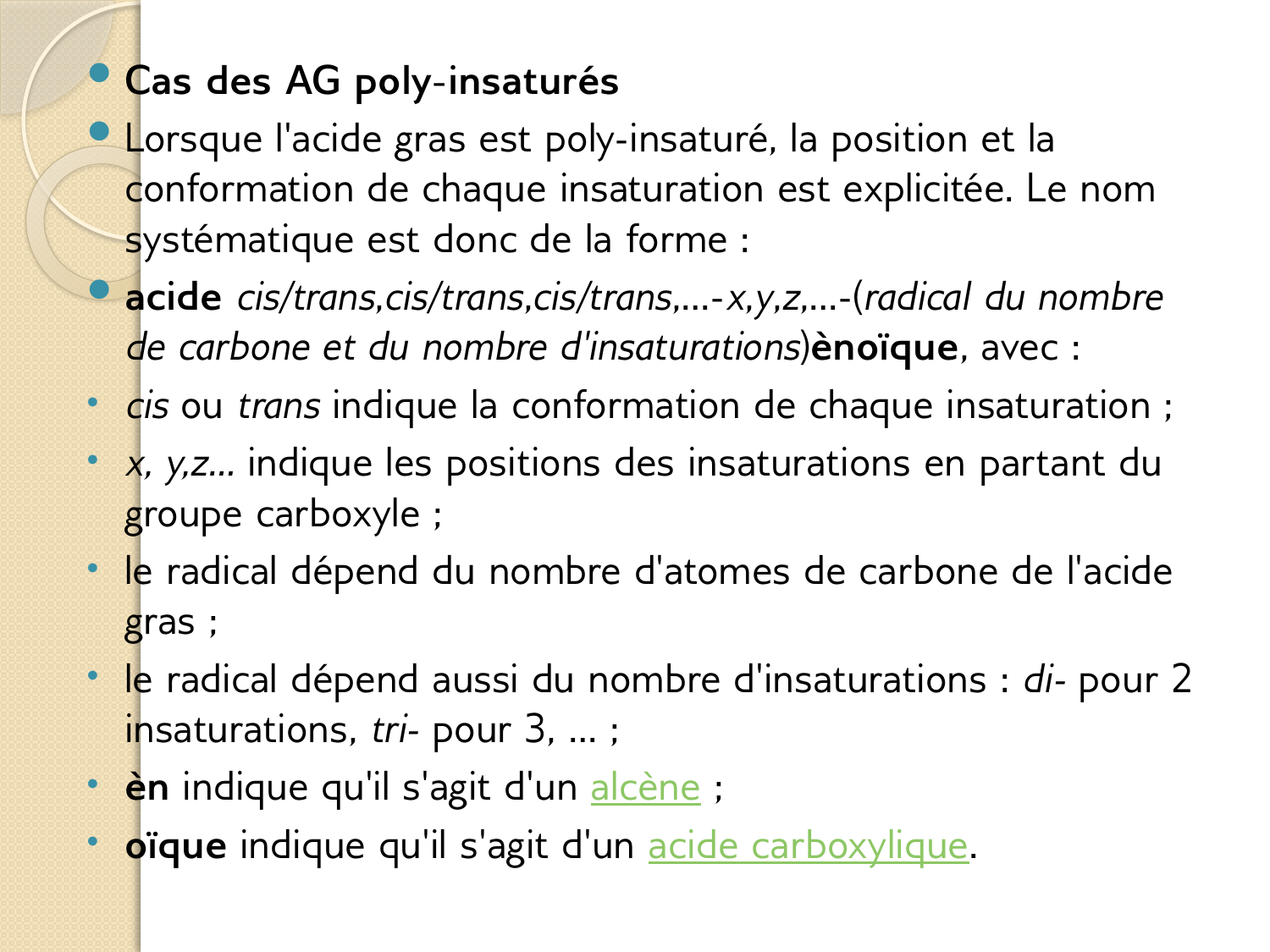

Cas des AG poly-insaturés
Lorsque l'acide gras est poly-insaturé, la position et la conformation de chaque insaturation est explicitée. Le nom systématique est donc de la forme :
acide cis/trans,cis/trans,cis/trans,…-x,y,z,…-(radical du nombre de carbone et du nombre d'insaturations)ènoïque, avec :
cis ou trans indique la conformation de chaque insaturation ;
x, y,z… indique les positions des insaturations en partant du groupe carboxyle ;
le radical dépend du nombre d'atomes de carbone de l'acide gras ;
le radical dépend aussi du nombre d'insaturations : di- pour 2 insaturations, tri- pour 3, … ;
èn indique qu'il s'agit d'un alcène ;
oïque indique qu'il s'agit d'un acide carboxylique.